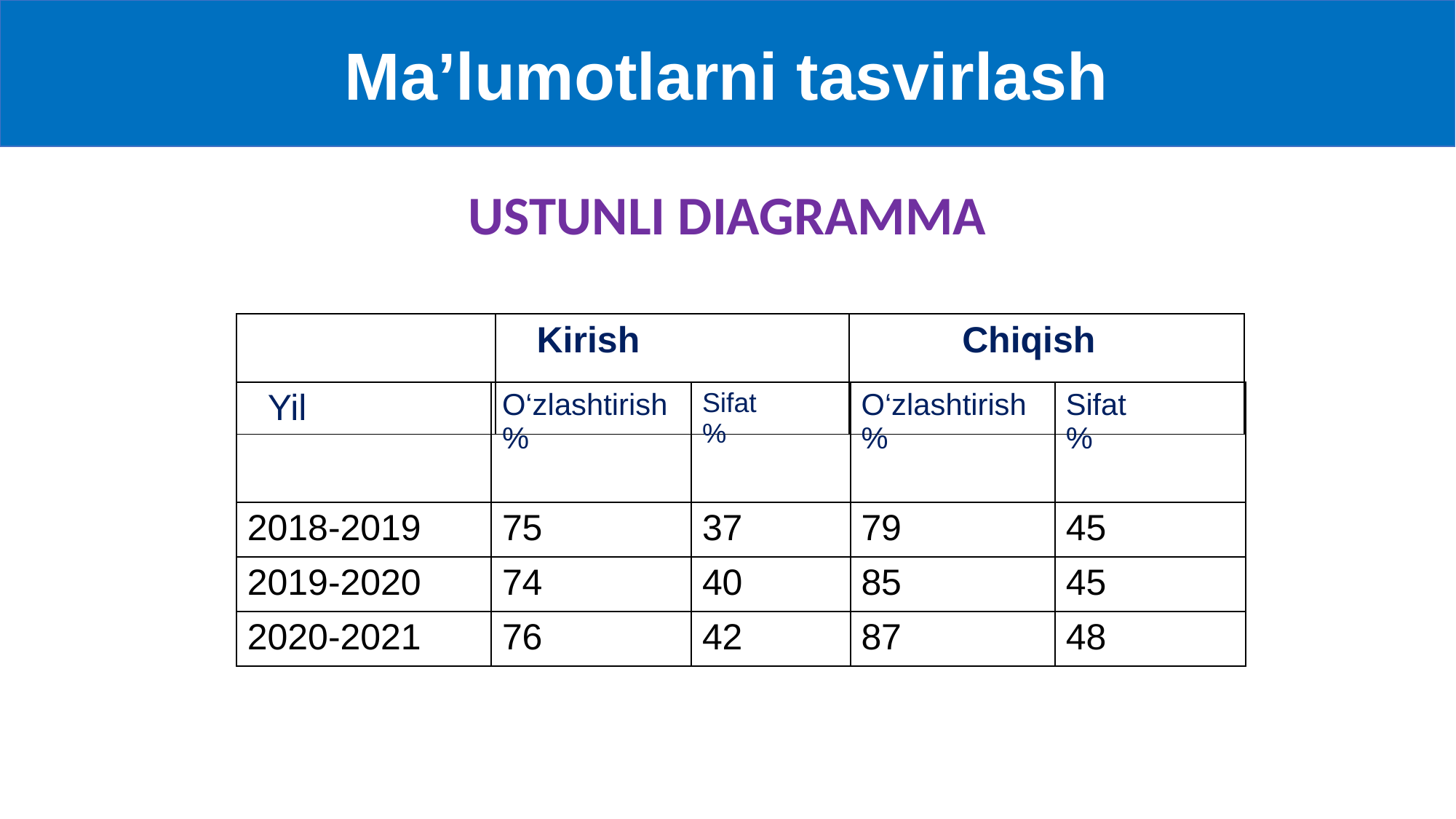

Ma’lumotlarni tasvirlash
# USTUNLI DIAGRAMMA
|  | Kirish | Chiqish |
| --- | --- | --- |
| Yil | O‘zlashtirish% | Sifat % | O‘zlashtirish % | Sifat % |
| --- | --- | --- | --- | --- |
| 2018-2019 | 75 | 37 | 79 | 45 |
| 2019-2020 | 74 | 40 | 85 | 45 |
| 2020-2021 | 76 | 42 | 87 | 48 |